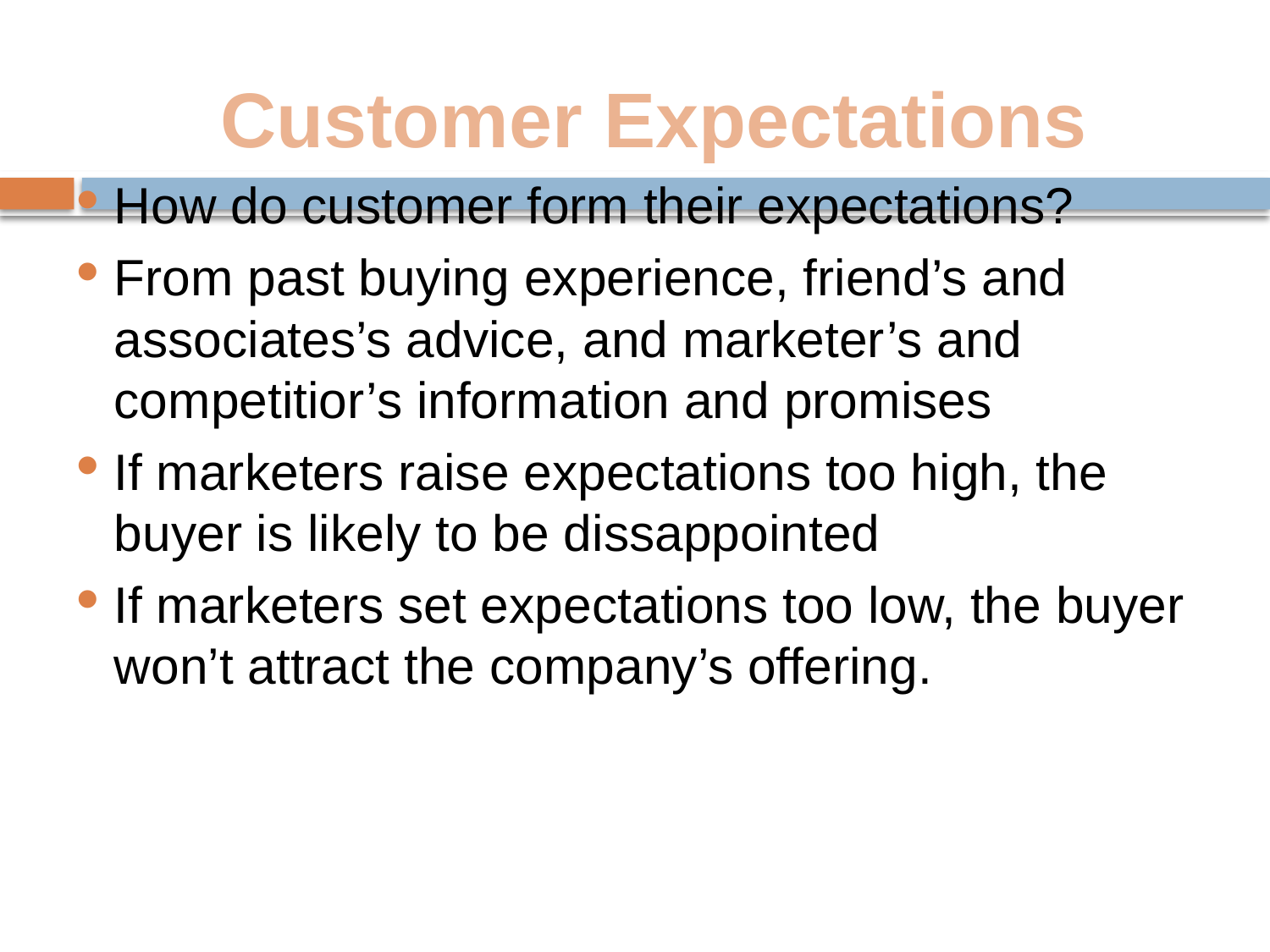

Customer Expectations
How do customer form their expectations?
From past buying experience, friend’s and associates’s advice, and marketer’s and competitior’s information and promises
If marketers raise expectations too high, the buyer is likely to be dissappointed
If marketers set expectations too low, the buyer won’t attract the company’s offering.